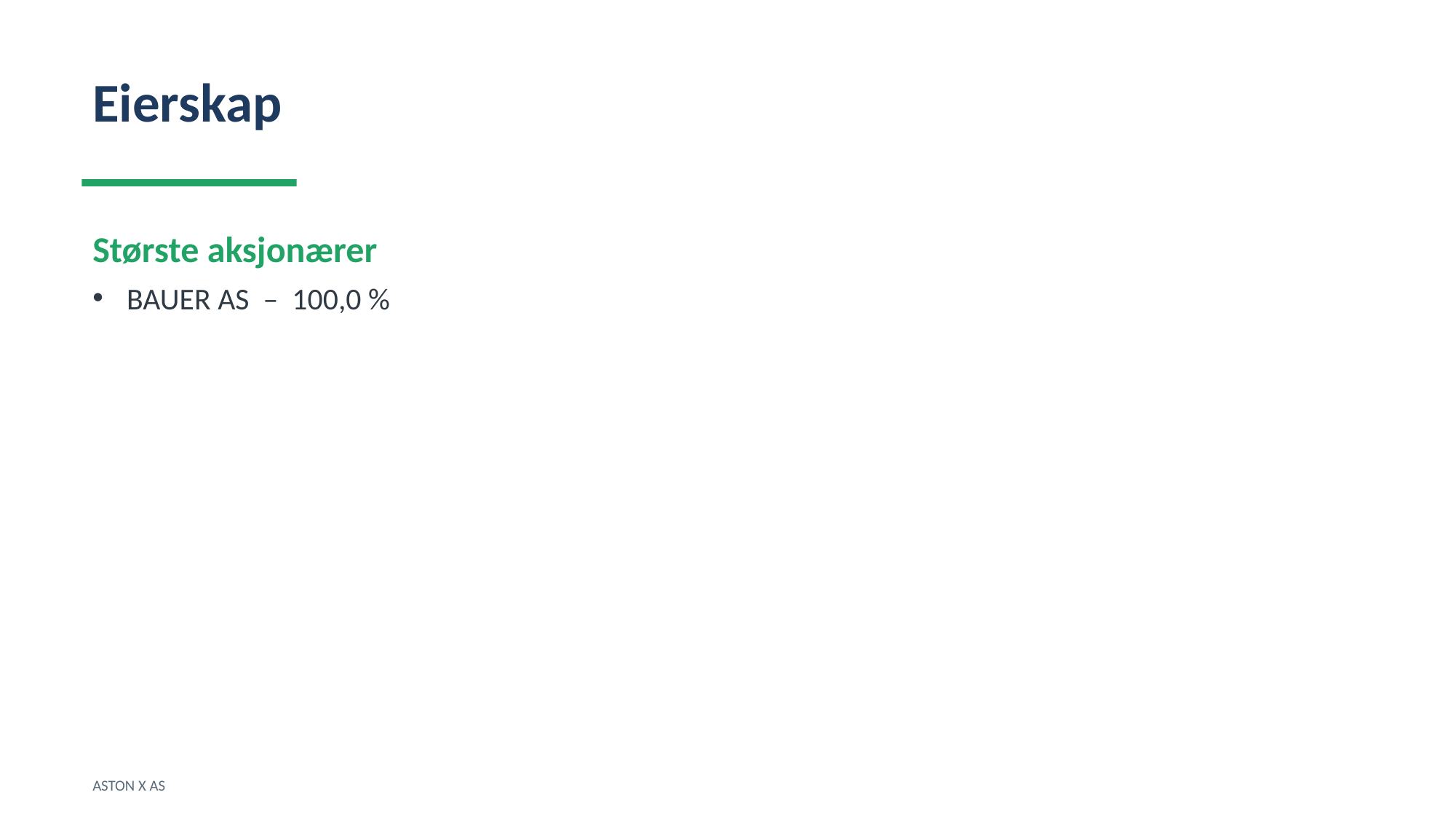

Eierskap

Største aksjonærer
BAUER AS  –  100,0 %
ASTON X AS